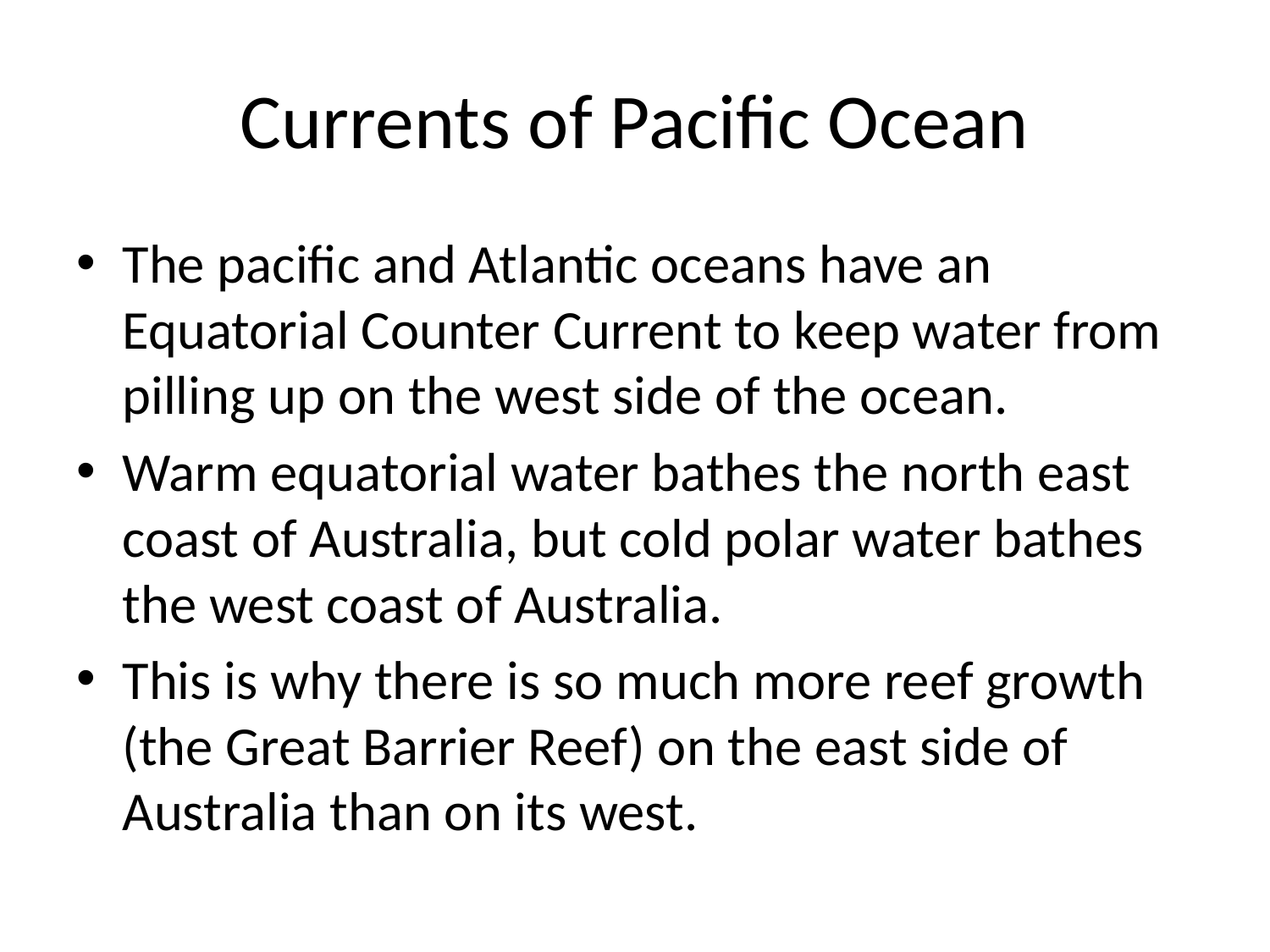

# Currents of Pacific Ocean
The pacific and Atlantic oceans have an Equatorial Counter Current to keep water from pilling up on the west side of the ocean.
Warm equatorial water bathes the north east coast of Australia, but cold polar water bathes the west coast of Australia.
This is why there is so much more reef growth (the Great Barrier Reef) on the east side of Australia than on its west.